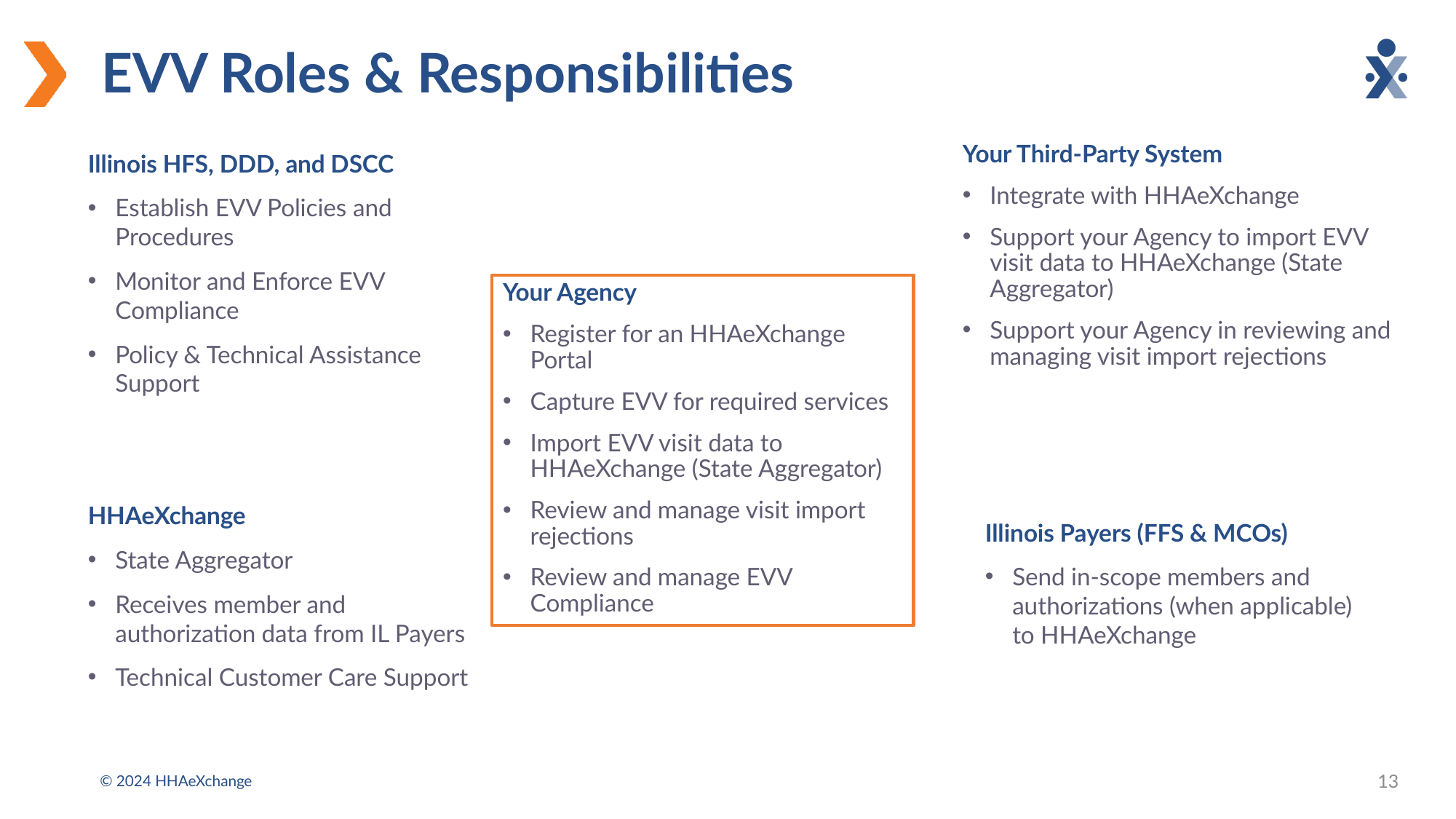

# EVV Roles & Responsibilities
Your Third-Party System
Integrate with HHAeXchange
Support your Agency to import EVV visit data to HHAeXchange (State Aggregator)
Support your Agency in reviewing and managing visit import rejections
Illinois HFS, DDD, and DSCC
Establish EVV Policies and Procedures
Monitor and Enforce EVV Compliance
Policy & Technical Assistance Support
Your Agency
Register for an HHAeXchange Portal
Capture EVV for required services
Import EVV visit data to HHAeXchange (State Aggregator)
Review and manage visit import rejections
Review and manage EVV Compliance
HHAeXchange
State Aggregator
Receives member and authorization data from IL Payers
Technical Customer Care Support
Illinois Payers (FFS & MCOs)
Send in-scope members and authorizations (when applicable) to HHAeXchange
13